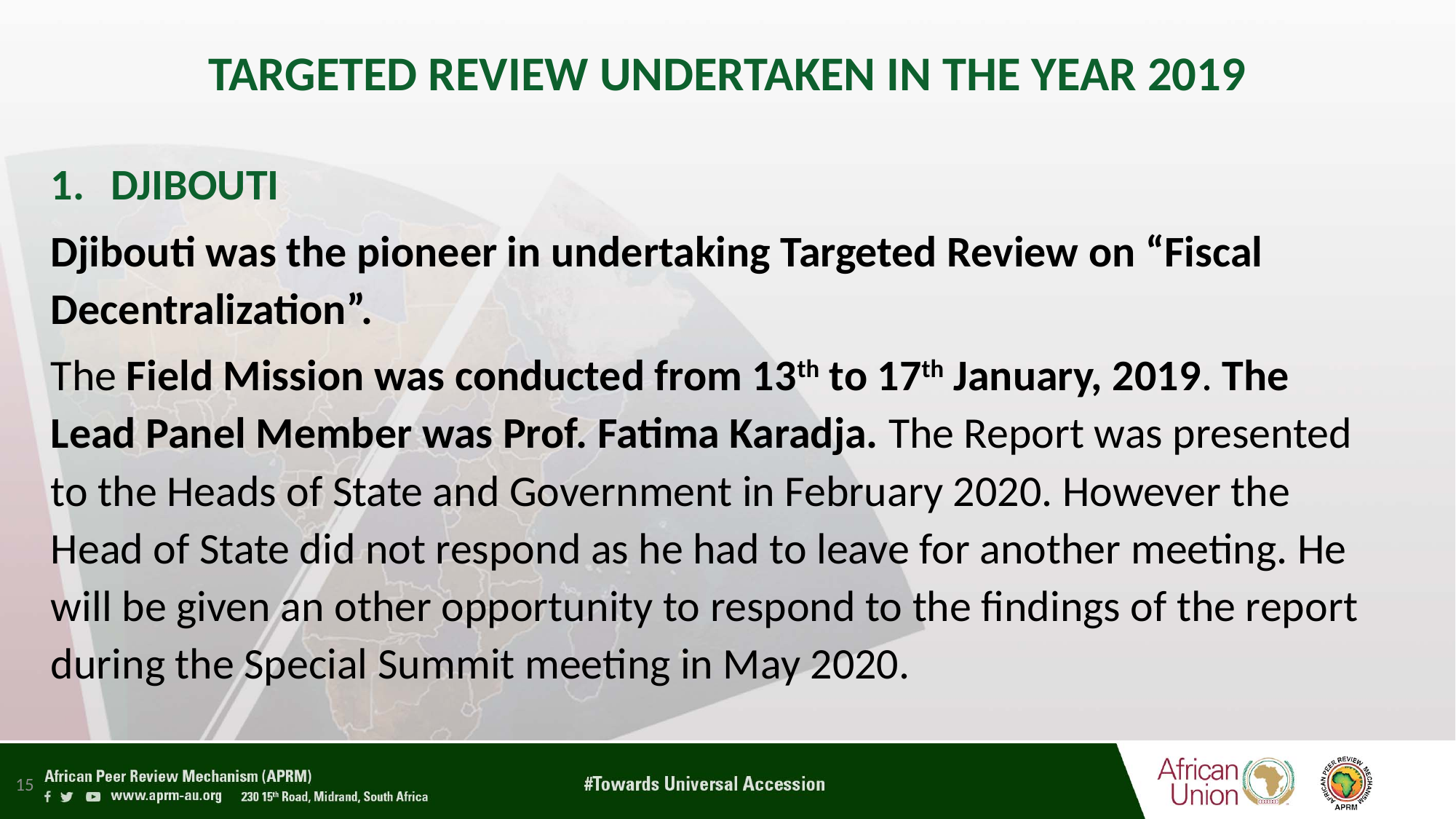

# TARGETED REVIEW UNDERTAKEN IN THE YEAR 2019
DJIBOUTI
Djibouti was the pioneer in undertaking Targeted Review on “Fiscal Decentralization”.
The Field Mission was conducted from 13th to 17th January, 2019. The Lead Panel Member was Prof. Fatima Karadja. The Report was presented to the Heads of State and Government in February 2020. However the Head of State did not respond as he had to leave for another meeting. He will be given an other opportunity to respond to the findings of the report during the Special Summit meeting in May 2020.

15